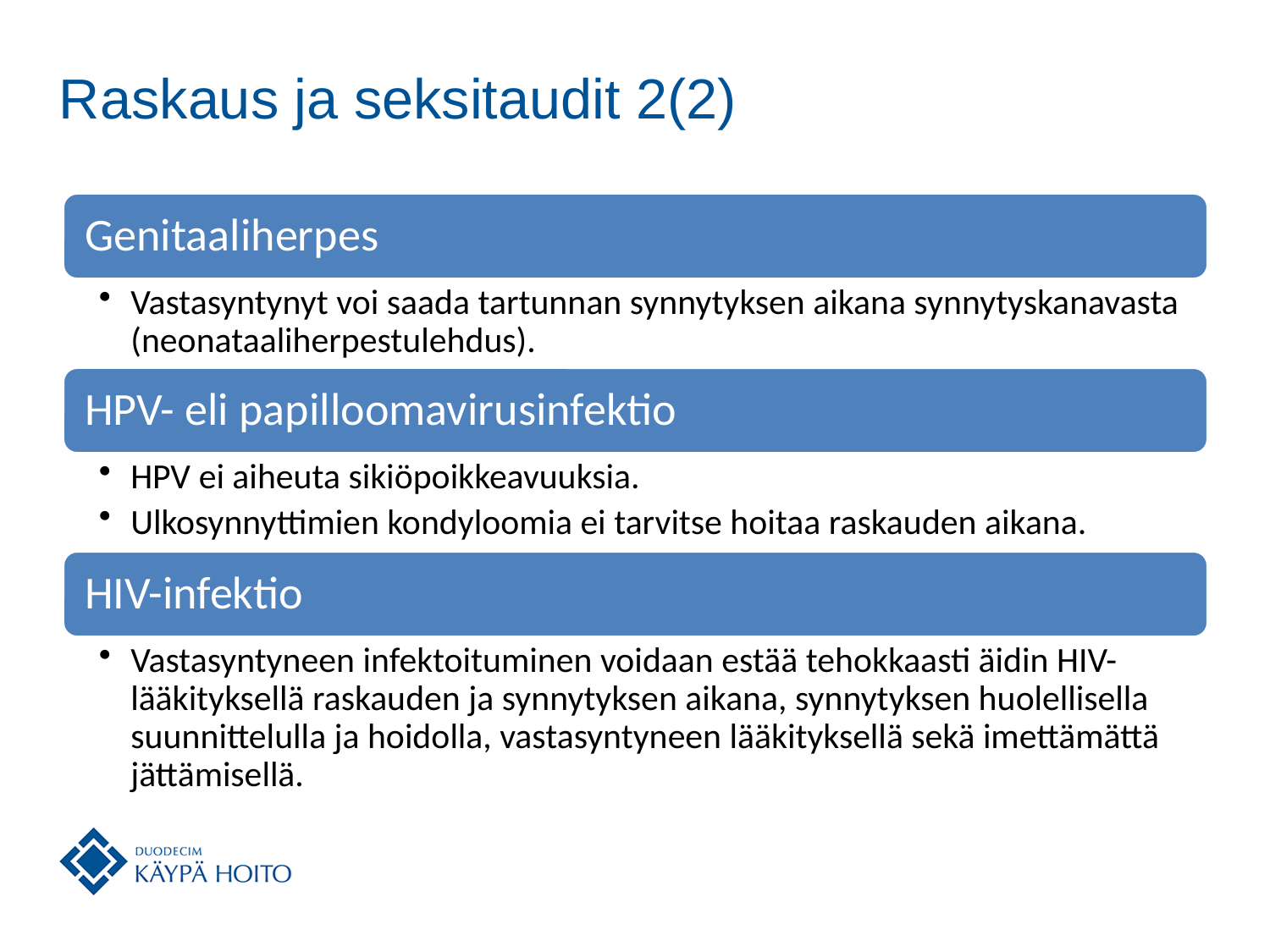

# Raskaus ja seksitaudit 2(2)
Genitaaliherpes
Vastasyntynyt voi saada tartunnan synnytyksen aikana synnytyskanavasta (neonataaliherpestulehdus).
HPV- eli papilloomavirusinfektio
HPV ei aiheuta sikiöpoikkeavuuksia.
Ulkosynnyttimien kondyloomia ei tarvitse hoitaa raskauden aikana.
HIV-infektio
Vastasyntyneen infektoituminen voidaan estää tehokkaasti äidin HIV-lääkityksellä raskauden ja synnytyksen aikana, synnytyksen huolellisella suunnittelulla ja hoidolla, vastasyntyneen lääkityksellä sekä imettämättä jättämisellä.